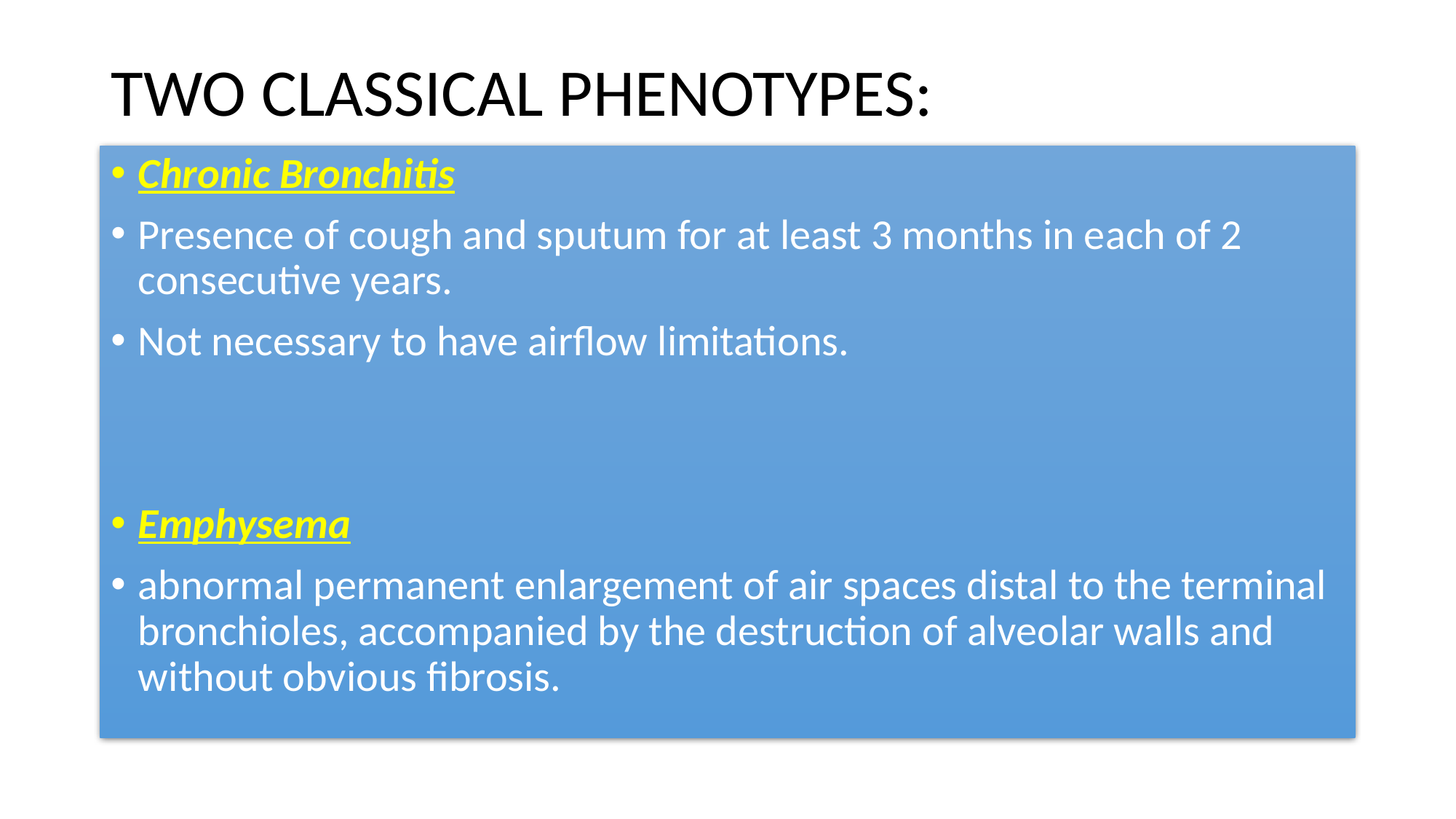

# TWO CLASSICAL PHENOTYPES:
Chronic Bronchitis
Presence of cough and sputum for at least 3 months in each of 2 consecutive years.
Not necessary to have airflow limitations.

Emphysema
abnormal permanent enlargement of air spaces distal to the terminal bronchioles, accompanied by the destruction of alveolar walls and without obvious fibrosis.